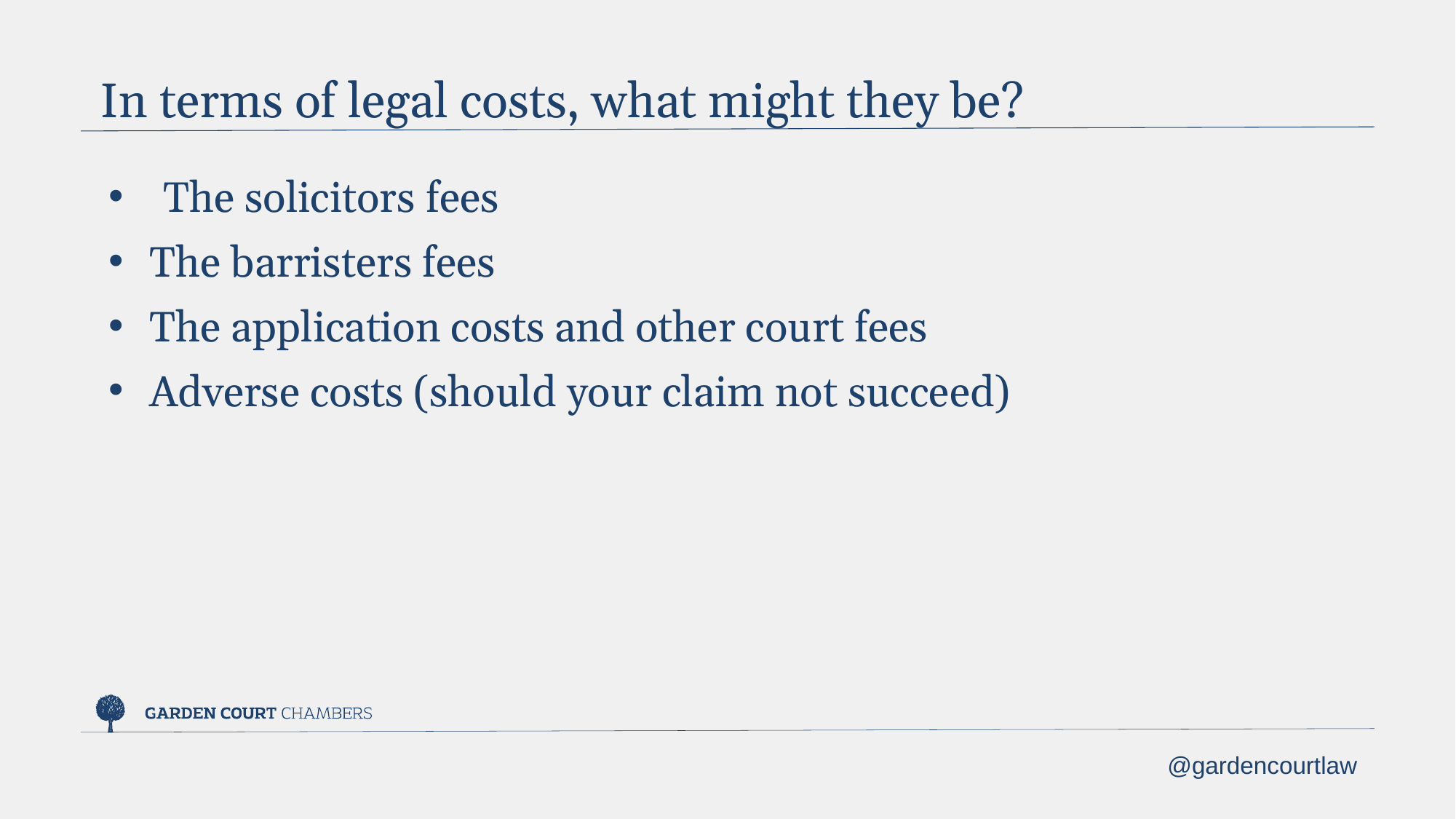

In terms of legal costs, what might they be?
The solicitors fees
The barristers fees
The application costs and other court fees
Adverse costs (should your claim not succeed)